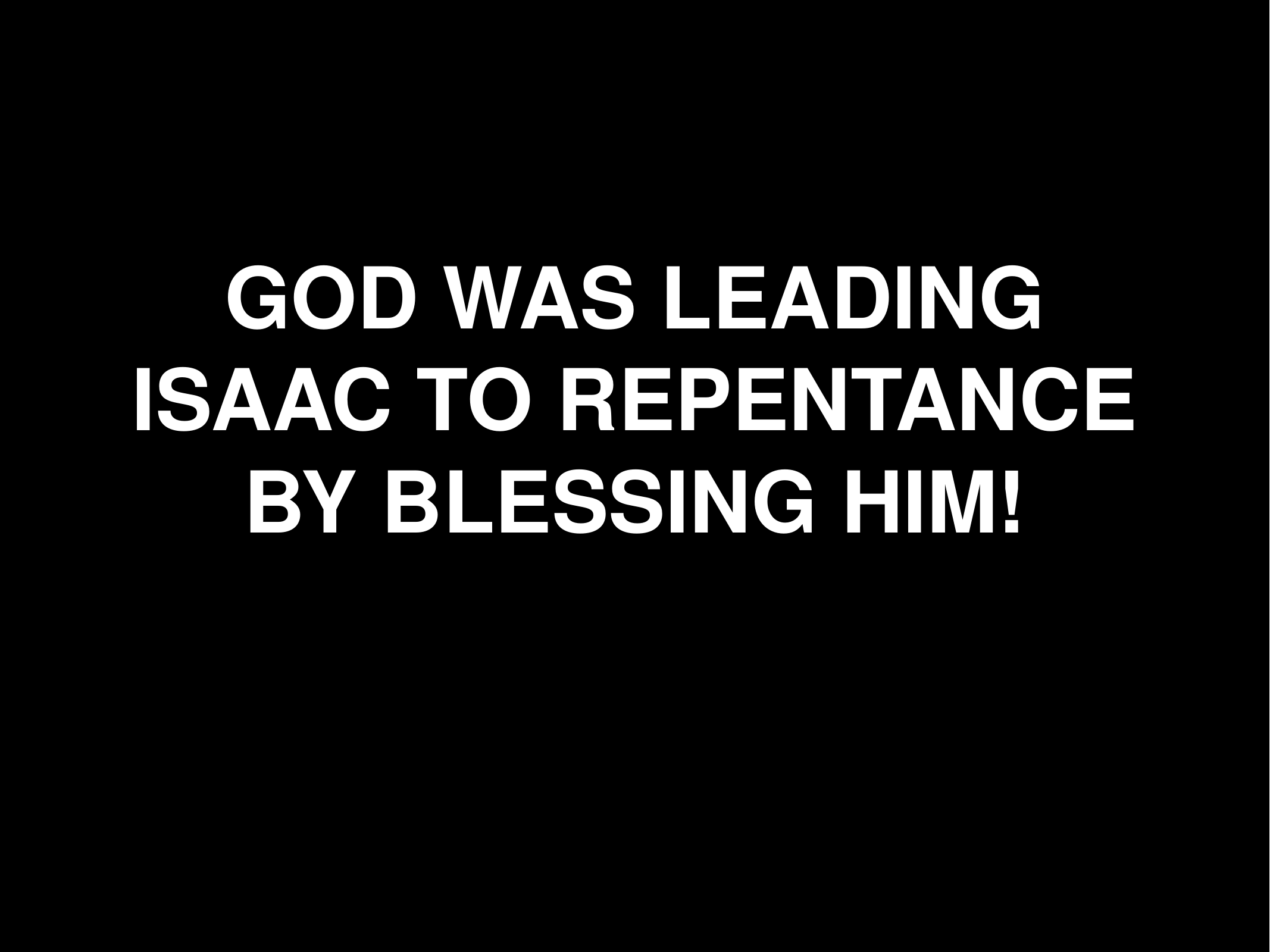

# GOD WAS LEADING ISAAC TO REPENTANCE BY BLESSING HIM!